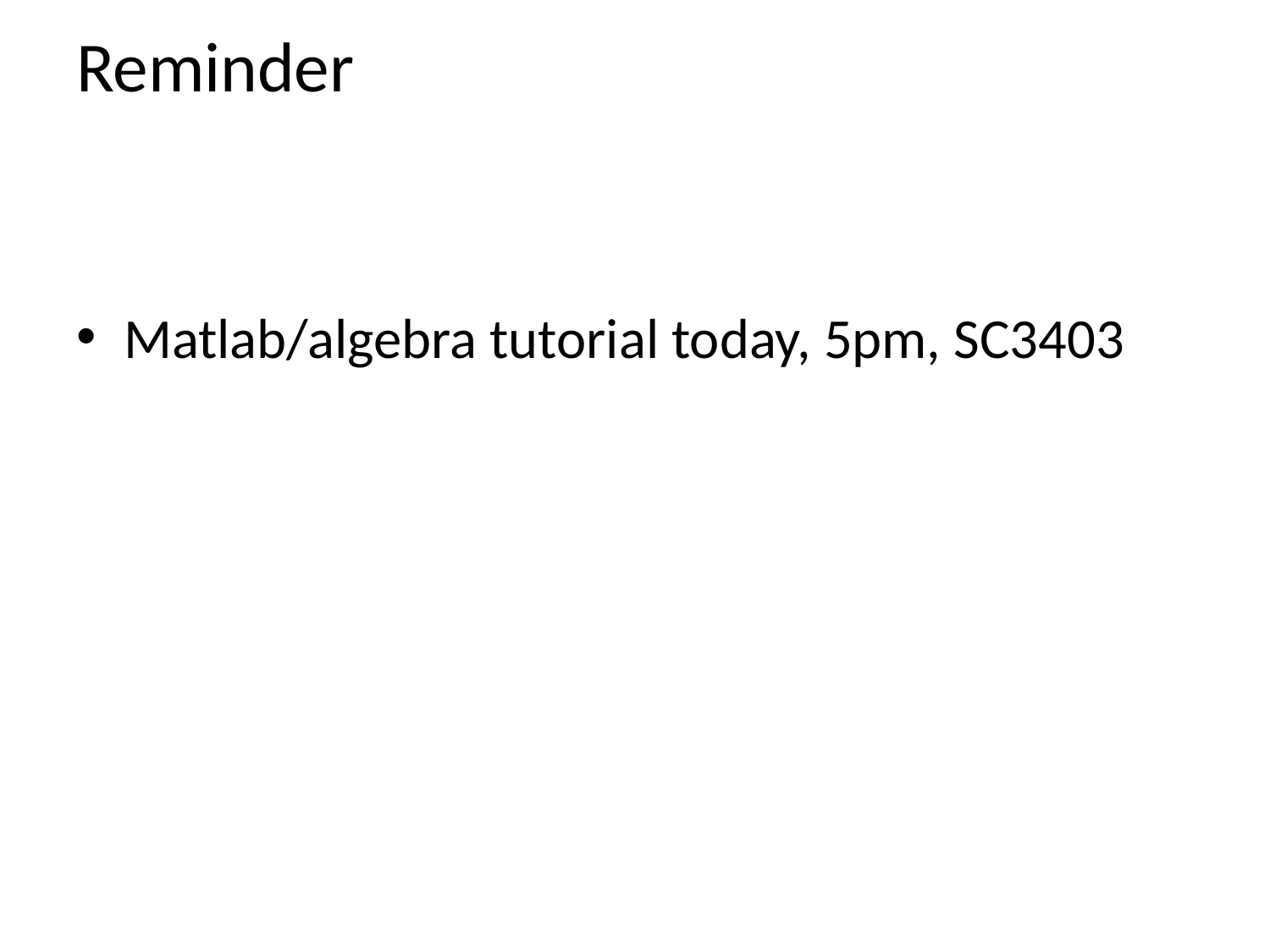

# Reminder

Matlab/algebra tutorial today, 5pm, SC3403